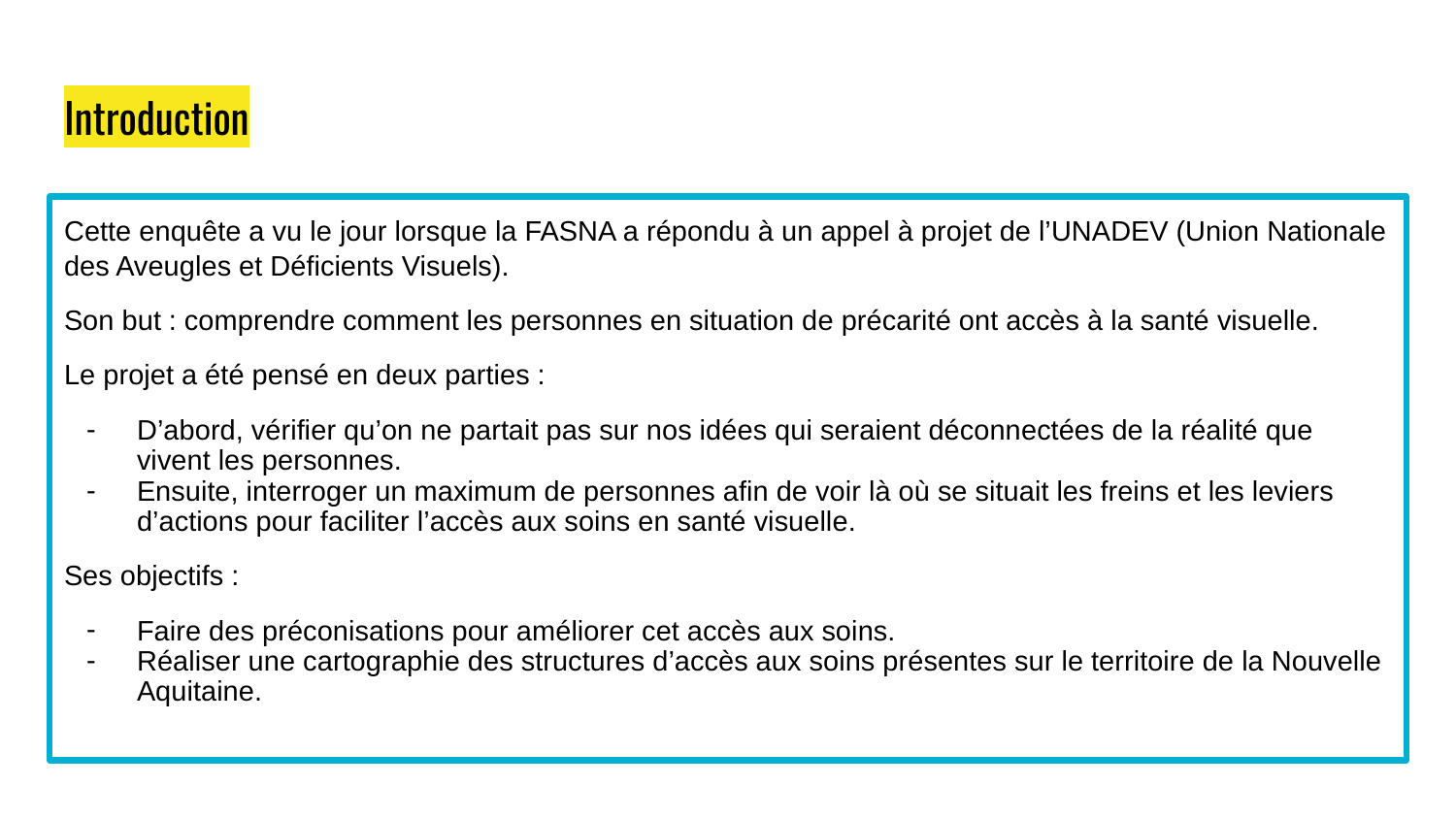

# Introduction
Cette enquête a vu le jour lorsque la FASNA a répondu à un appel à projet de l’UNADEV (Union Nationale des Aveugles et Déficients Visuels).
Son but : comprendre comment les personnes en situation de précarité ont accès à la santé visuelle.
Le projet a été pensé en deux parties :
D’abord, vérifier qu’on ne partait pas sur nos idées qui seraient déconnectées de la réalité que vivent les personnes.
Ensuite, interroger un maximum de personnes afin de voir là où se situait les freins et les leviers d’actions pour faciliter l’accès aux soins en santé visuelle.
Ses objectifs :
Faire des préconisations pour améliorer cet accès aux soins.
Réaliser une cartographie des structures d’accès aux soins présentes sur le territoire de la Nouvelle Aquitaine.